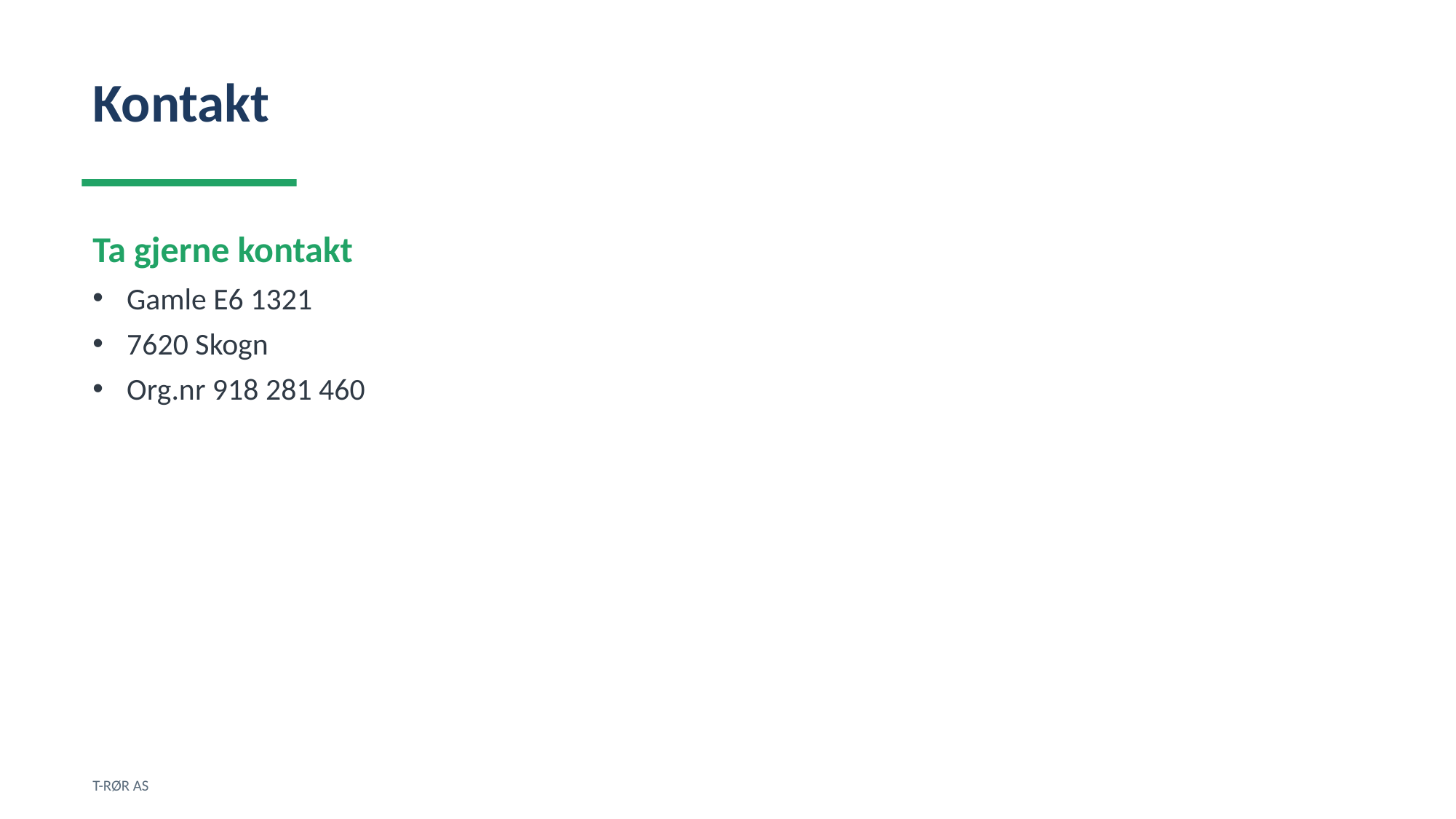

Kontakt

Ta gjerne kontakt
Gamle E6 1321
7620 Skogn
Org.nr 918 281 460
T-RØR AS